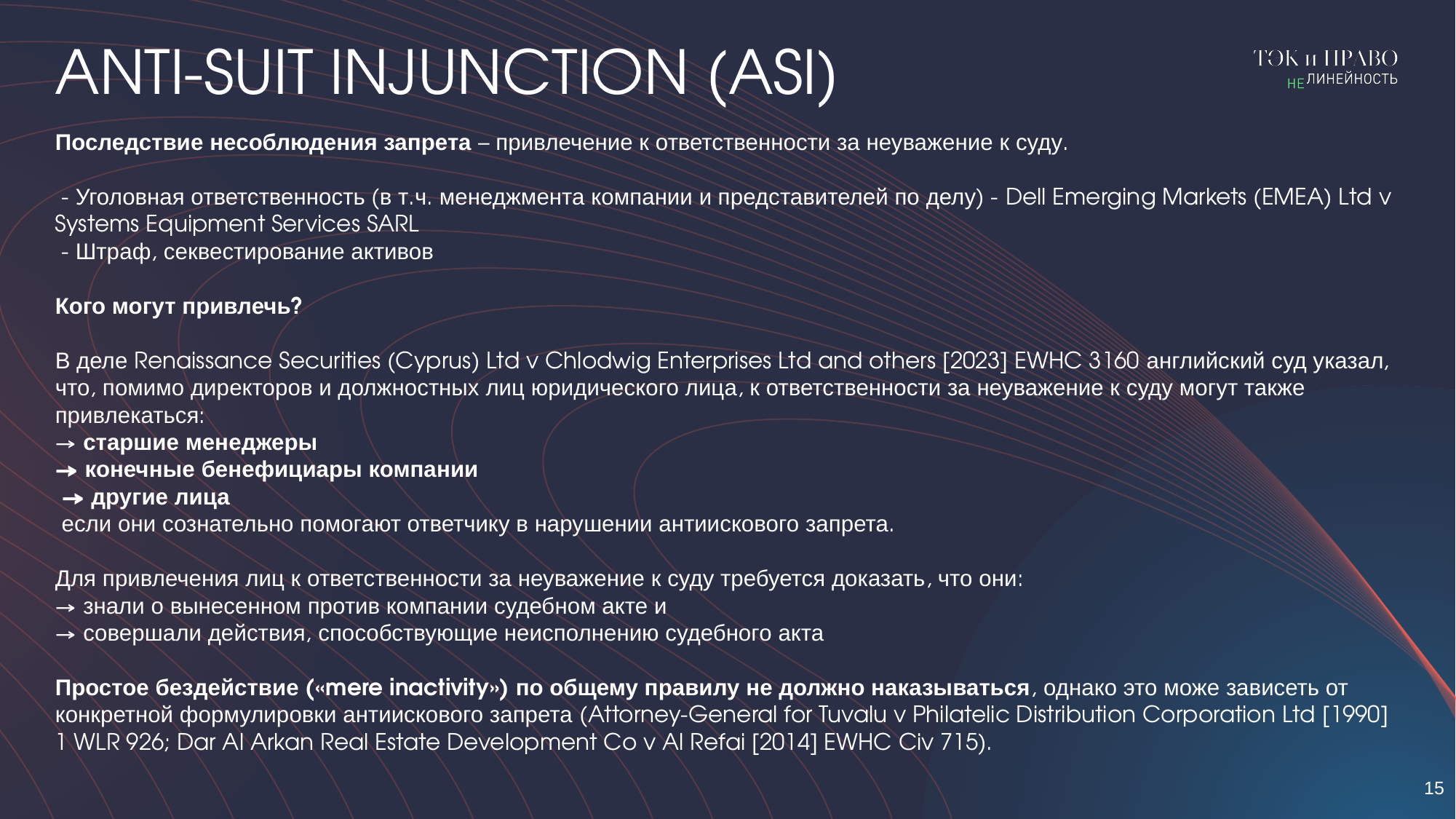

ANTI-SUIT INJUNCTION (ASI)

Последствие несоблюдения запрета – привлечение к ответственности за неуважение к суду.
 - Уголовная ответственность (в т.ч. менеджмента компании и представителей по делу) - Dell Emerging Markets (EMEA) Ltd v Systems Equipment Services SARL
 - Штраф, секвестирование активов
Кого могут привлечь?
В деле Renaissance Securities (Cyprus) Ltd v Chlodwig Enterprises Ltd and others [2023] EWHC 3160 английский суд указал, что, помимо директоров и должностных лиц юридического лица, к ответственности за неуважение к суду могут также привлекаться:
→ старшие менеджеры
→ конечные бенефициары компании
 → другие лица
 если они сознательно помогают ответчику в нарушении антиискового запрета.
Для привлечения лиц к ответственности за неуважение к суду требуется доказать, что они:
→ знали о вынесенном против компании судебном акте и
→ совершали действия, способствующие неисполнению судебного акта
Простое бездействие («mere inactivity») по общему правилу не должно наказываться, однако это може зависеть от конкретной формулировки антиискового запрета (Attorney-General for Tuvalu v Philatelic Distribution Corporation Ltd [1990] 1 WLR 926; Dar Al Arkan Real Estate Development Co v Al Refai [2014] EWHC Civ 715).
15